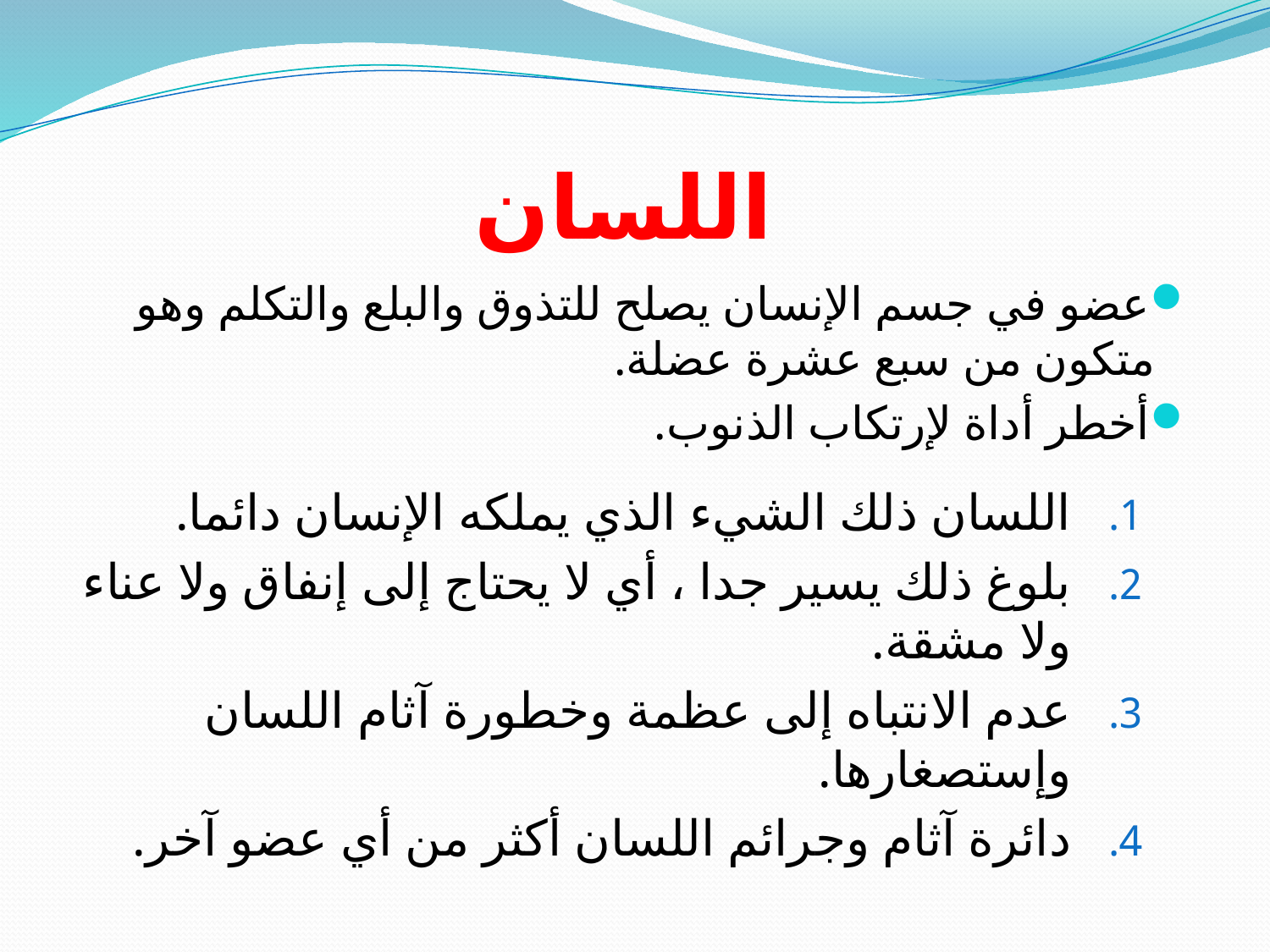

# اللسان
عضو في جسم الإنسان يصلح للتذوق والبلع والتكلم وهو متكون من سبع عشرة عضلة.
أخطر أداة لإرتكاب الذنوب.

اللسان ذلك الشيء الذي يملكه الإنسان دائما.
بلوغ ذلك يسير جدا ، أي لا يحتاج إلى إنفاق ولا عناء ولا مشقة.
عدم الانتباه إلى عظمة وخطورة آثام اللسان وإستصغارها.
دائرة آثام وجرائم اللسان أكثر من أي عضو آخر.